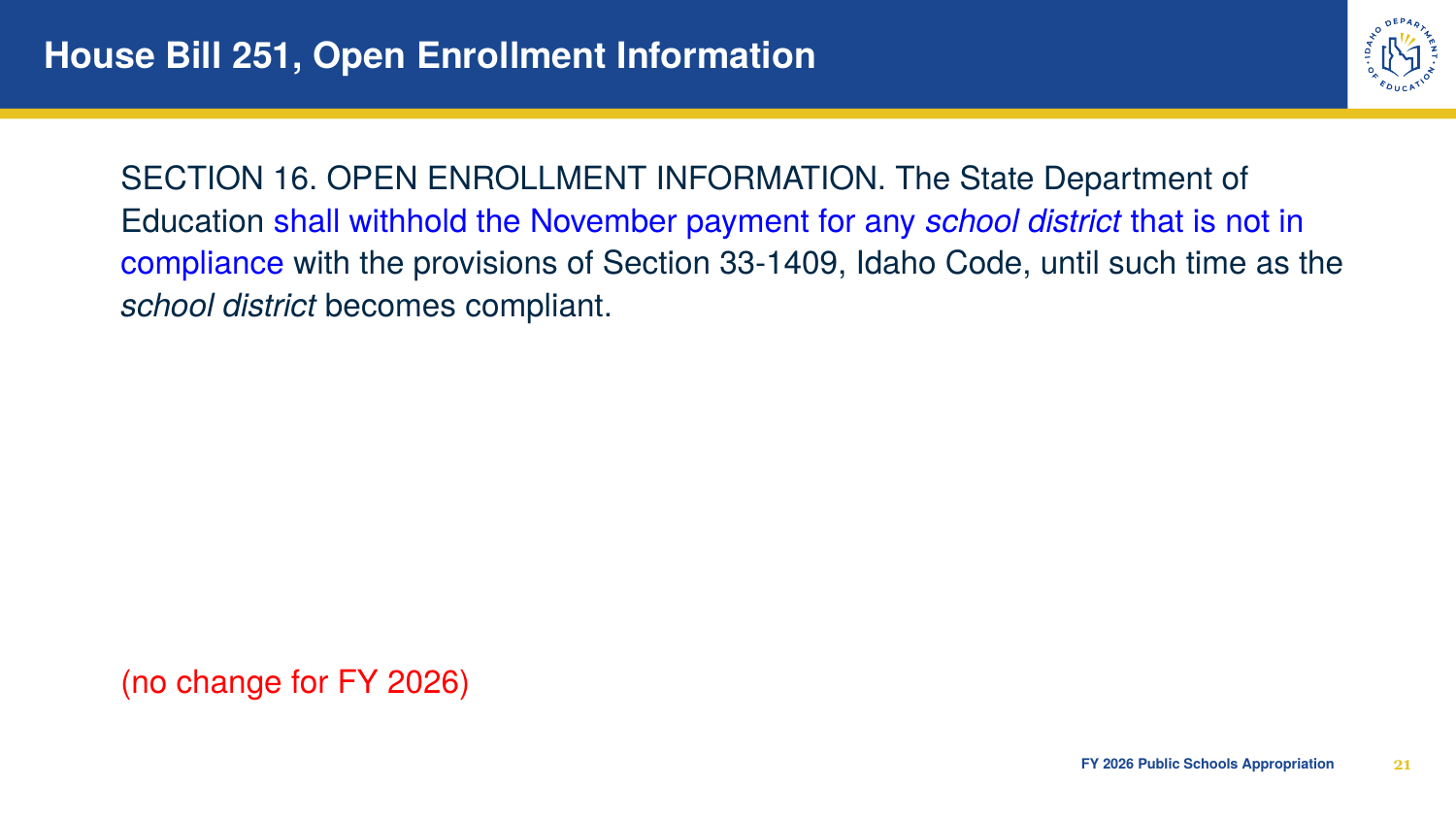

# House Bill 251, Open Enrollment Information
SECTION 16. OPEN ENROLLMENT INFORMATION. The State Department of Education shall withhold the November payment for any school district that is not in compliance with the provisions of Section 33-1409, Idaho Code, until such time as the school district becomes compliant.

(no change for FY 2026)
21
FY 2026 Public Schools Appropriation